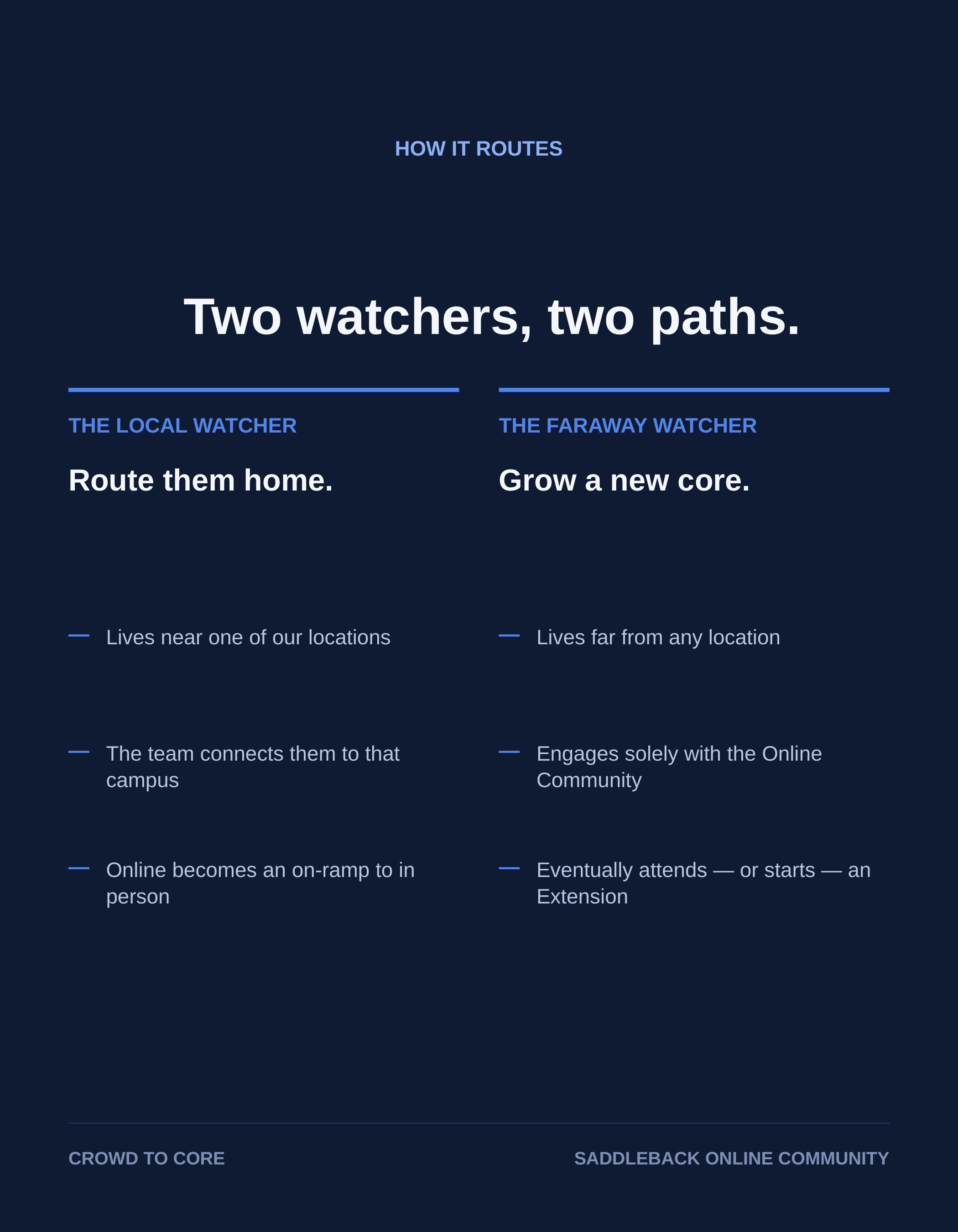

HOW IT ROUTES
Two watchers, two paths.

THE LOCAL WATCHER
THE FARAWAY WATCHER
Route them home.
Grow a new core.
—
—
Lives near one of our locations
Lives far from any location
—
—
The team connects them to that campus
Engages solely with the Online Community
—
—
Online becomes an on-ramp to in person
Eventually attends — or starts — an Extension

CROWD TO CORE
SADDLEBACK ONLINE COMMUNITY